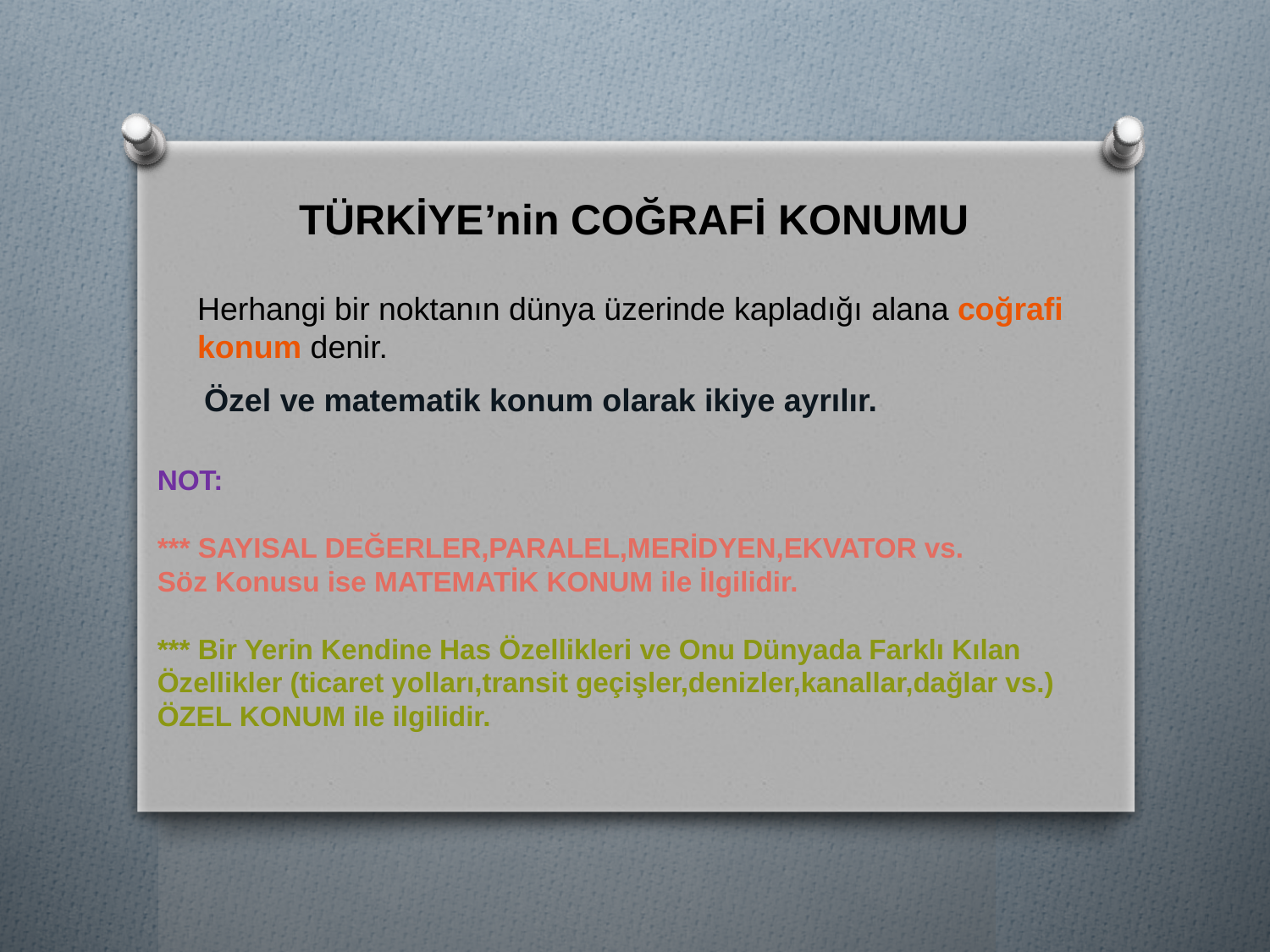

TÜRKİYE’nin COĞRAFİ KONUMU
Herhangi bir noktanın dünya üzerinde kapladığı alana coğrafi konum denir.
Özel ve matematik konum olarak ikiye ayrılır.
NOT:

*** SAYISAL DEĞERLER,PARALEL,MERİDYEN,EKVATOR vs.
Söz Konusu ise MATEMATİK KONUM ile İlgilidir.

*** Bir Yerin Kendine Has Özellikleri ve Onu Dünyada Farklı Kılan
Özellikler (ticaret yolları,transit geçişler,denizler,kanallar,dağlar vs.)
ÖZEL KONUM ile ilgilidir.